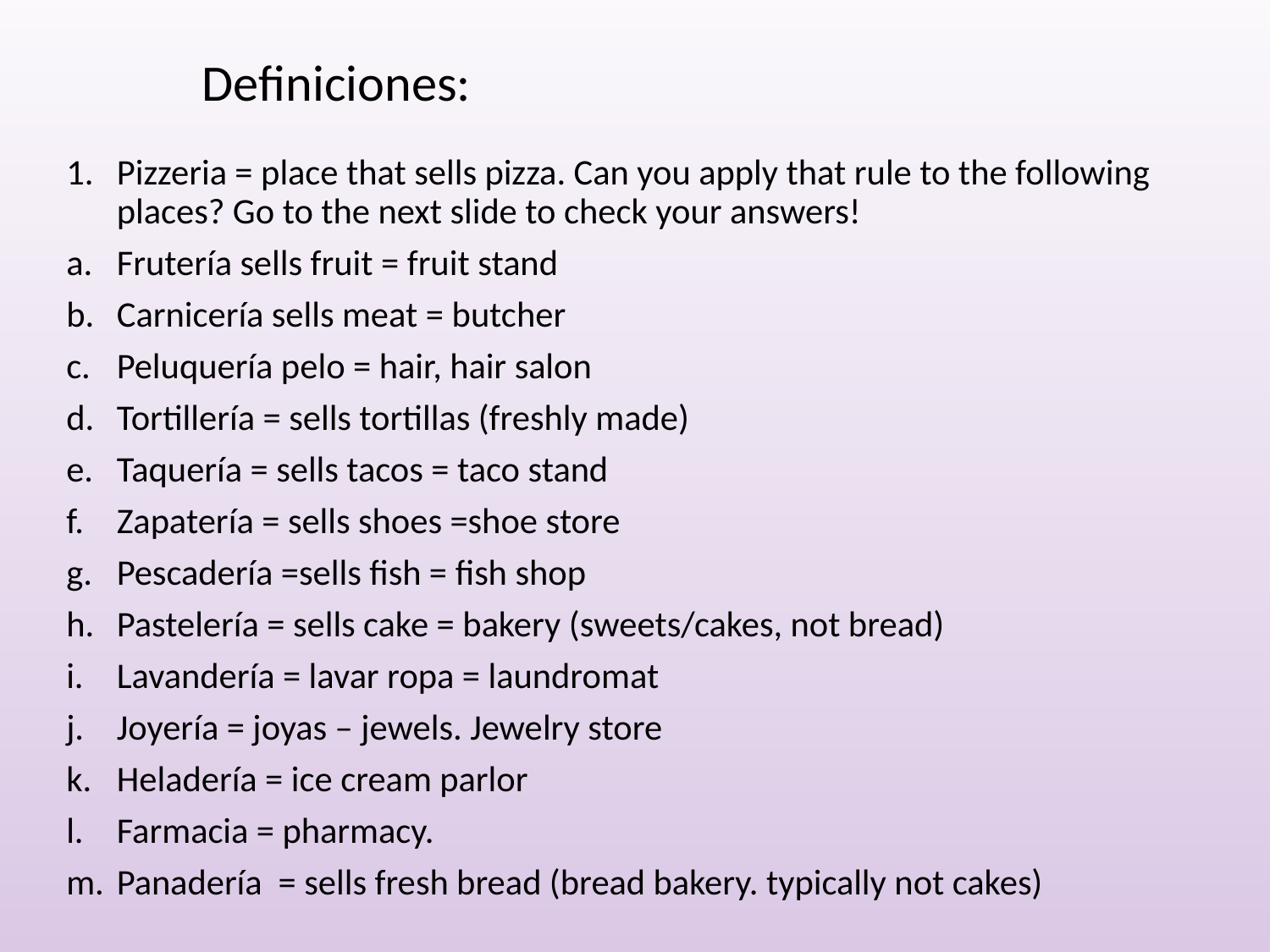

# Definiciones:
Pizzeria = place that sells pizza. Can you apply that rule to the following places? Go to the next slide to check your answers!
Frutería sells fruit = fruit stand
Carnicería sells meat = butcher
Peluquería pelo = hair, hair salon
Tortillería = sells tortillas (freshly made)
Taquería = sells tacos = taco stand
Zapatería = sells shoes =shoe store
Pescadería =sells fish = fish shop
Pastelería = sells cake = bakery (sweets/cakes, not bread)
Lavandería = lavar ropa = laundromat
Joyería = joyas – jewels. Jewelry store
Heladería = ice cream parlor
Farmacia = pharmacy.
Panadería  = sells fresh bread (bread bakery. typically not cakes)